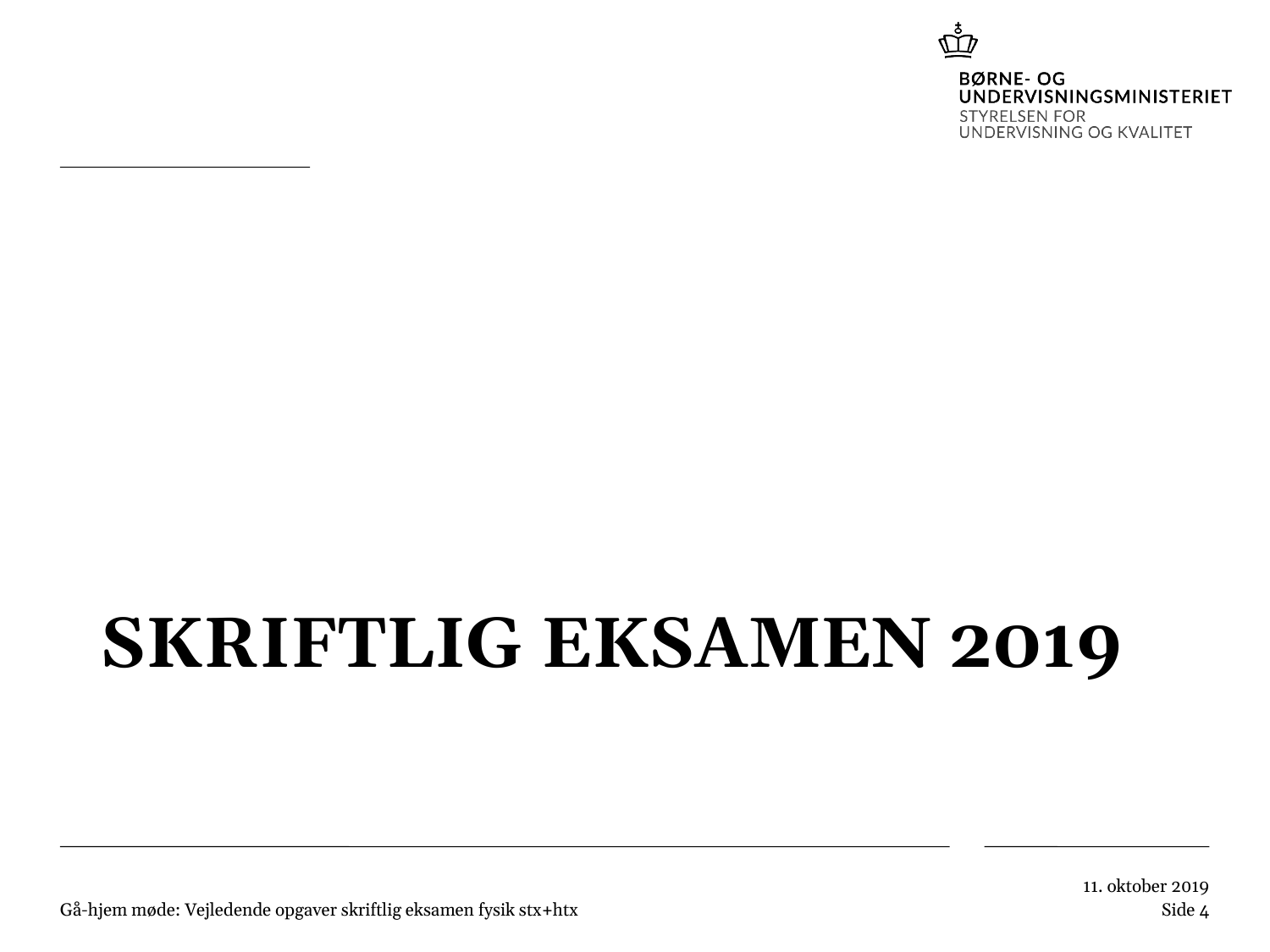

# Skriftlig eksamen 2019
Gå-hjem møde: Vejledende opgaver skriftlig eksamen fysik stx+htx
11. oktober 2019
Side 4